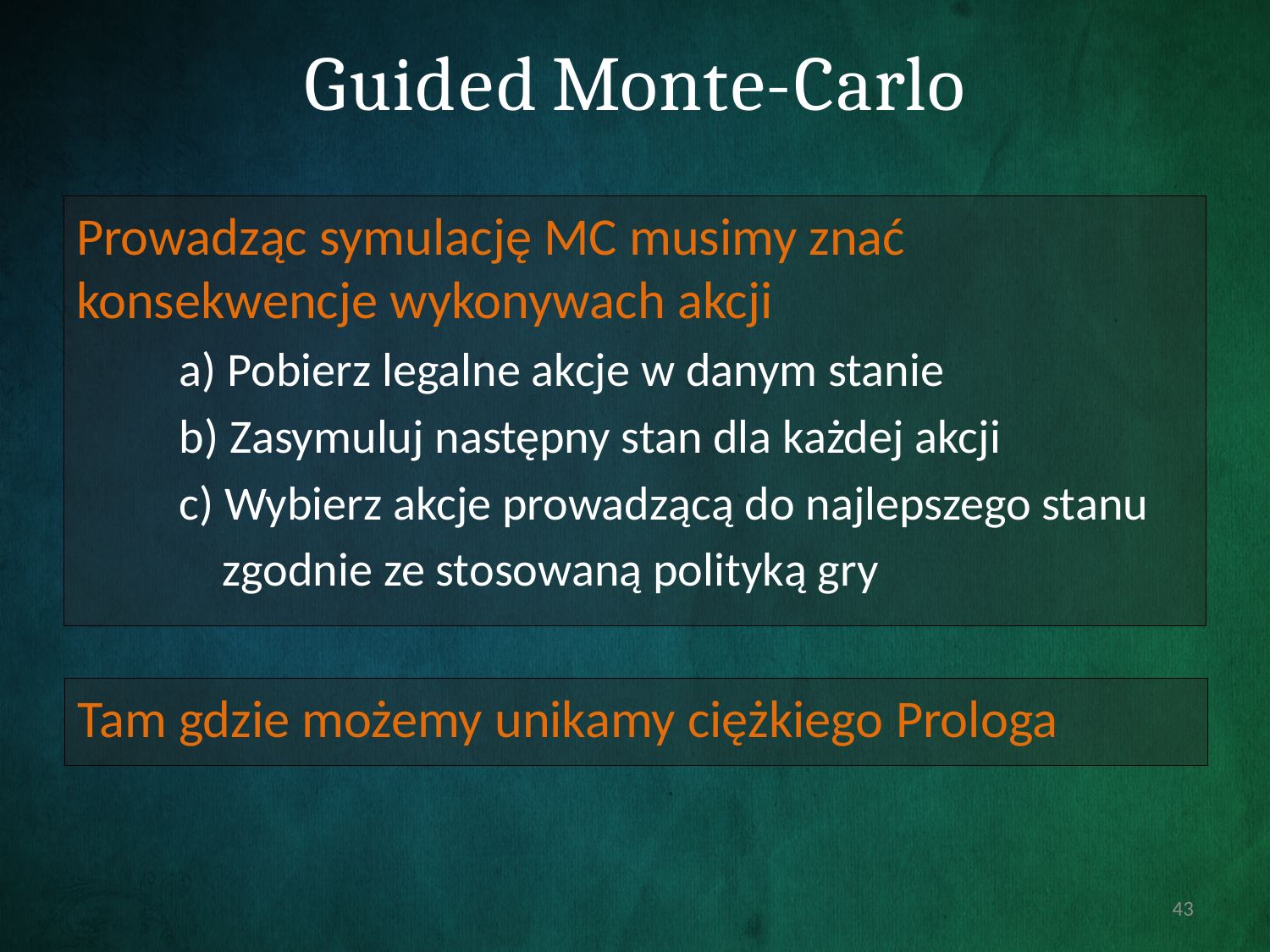

# Guided Monte-Carlo
Prowadząc symulację MC musimy znać konsekwencje wykonywach akcji
a) Pobierz legalne akcje w danym stanie
b) Zasymuluj następny stan dla każdej akcji
c) Wybierz akcje prowadzącą do najlepszego stanu
    zgodnie ze stosowaną polityką gry

Tam gdzie możemy unikamy ciężkiego Prologa
43